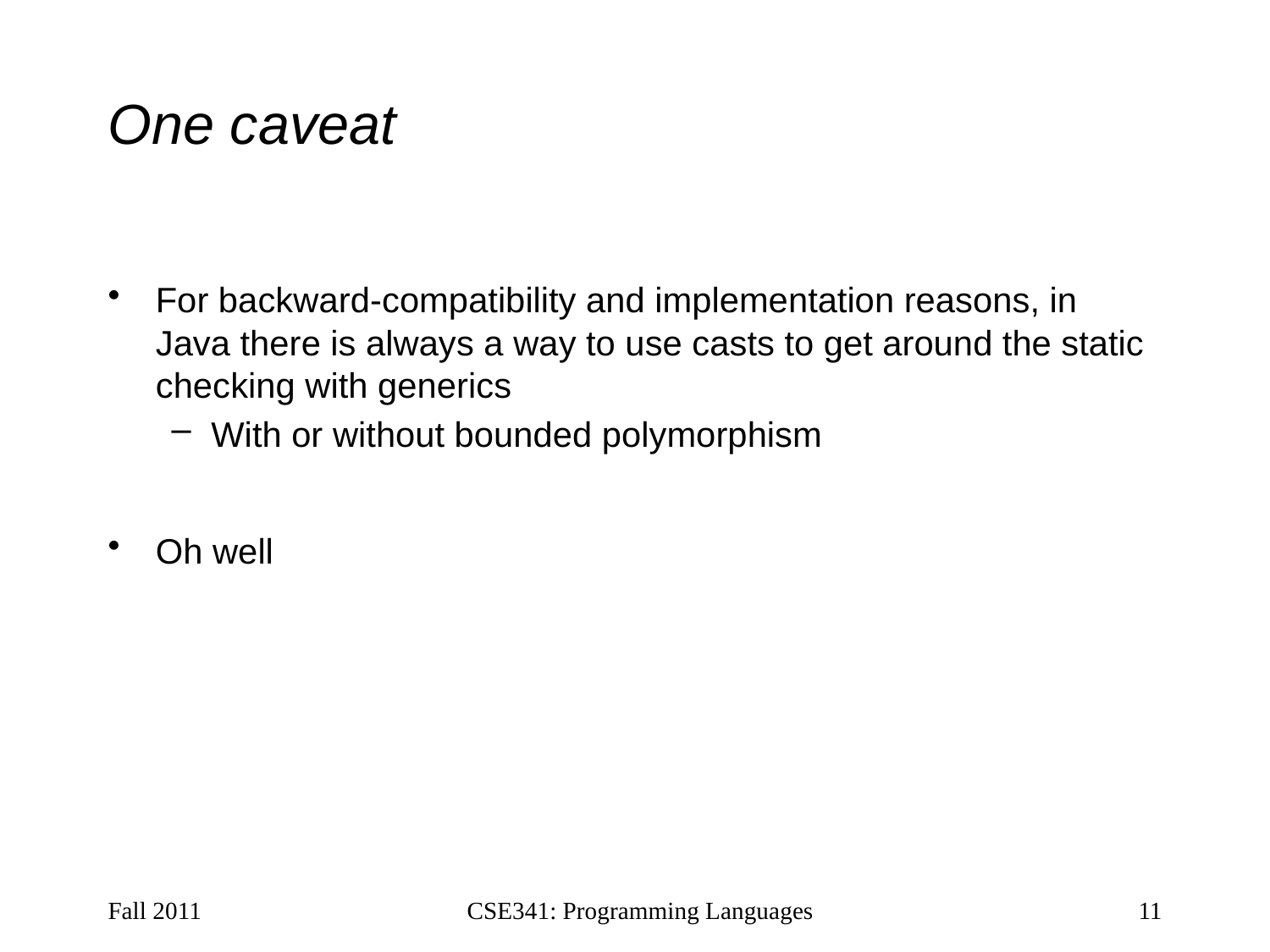

# One caveat

For backward-compatibility and implementation reasons, in Java there is always a way to use casts to get around the static checking with generics
With or without bounded polymorphism

Oh well
Fall 2011
CSE341: Programming Languages
11